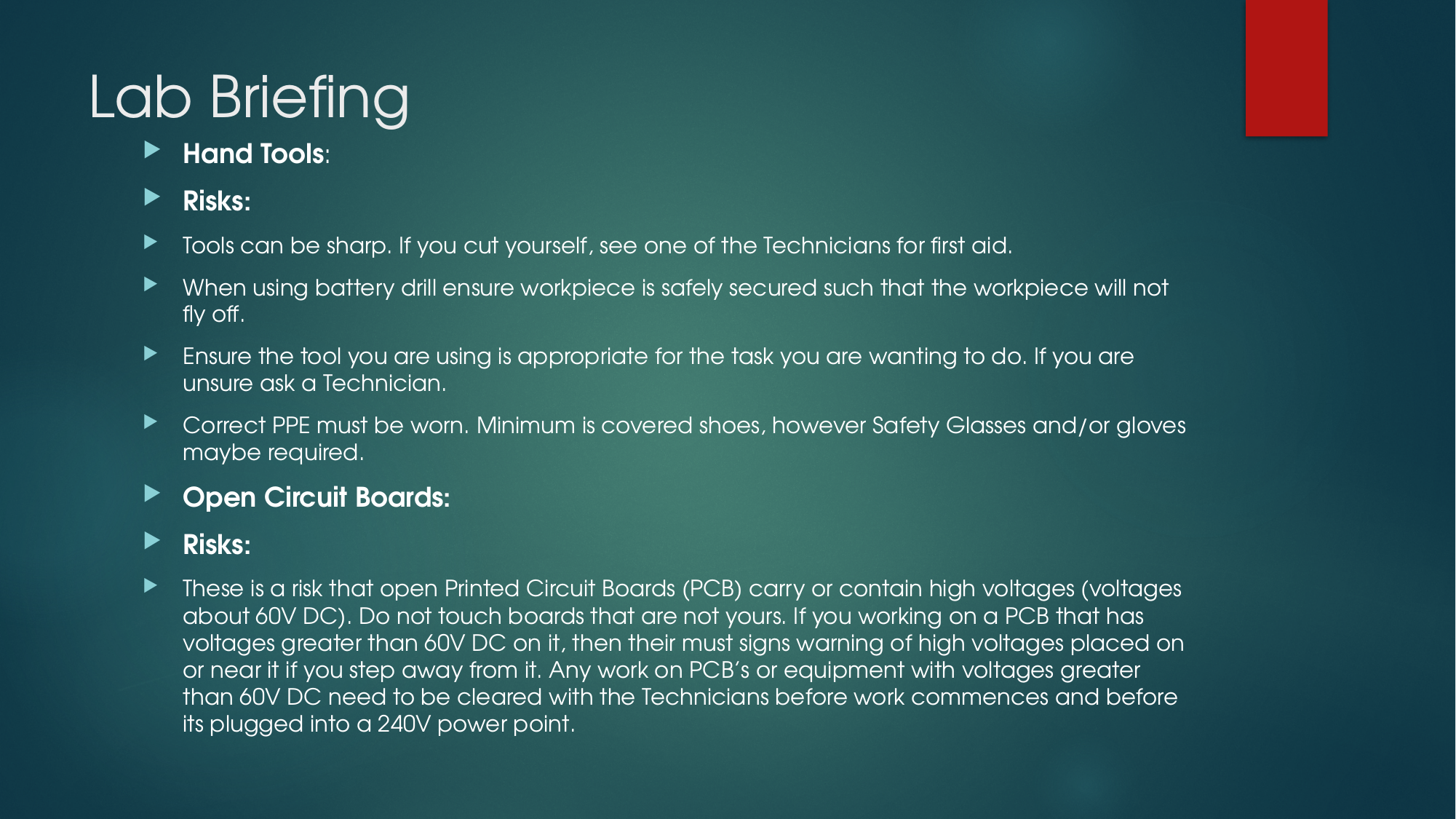

# Lab Briefing
Hand Tools:
Risks:
Tools can be sharp. If you cut yourself, see one of the Technicians for first aid.
When using battery drill ensure workpiece is safely secured such that the workpiece will not fly off.
Ensure the tool you are using is appropriate for the task you are wanting to do. If you are unsure ask a Technician.
Correct PPE must be worn. Minimum is covered shoes, however Safety Glasses and/or gloves maybe required.
Open Circuit Boards:
Risks:
These is a risk that open Printed Circuit Boards (PCB) carry or contain high voltages (voltages about 60V DC). Do not touch boards that are not yours. If you working on a PCB that has voltages greater than 60V DC on it, then their must signs warning of high voltages placed on or near it if you step away from it. Any work on PCB’s or equipment with voltages greater than 60V DC need to be cleared with the Technicians before work commences and before its plugged into a 240V power point.